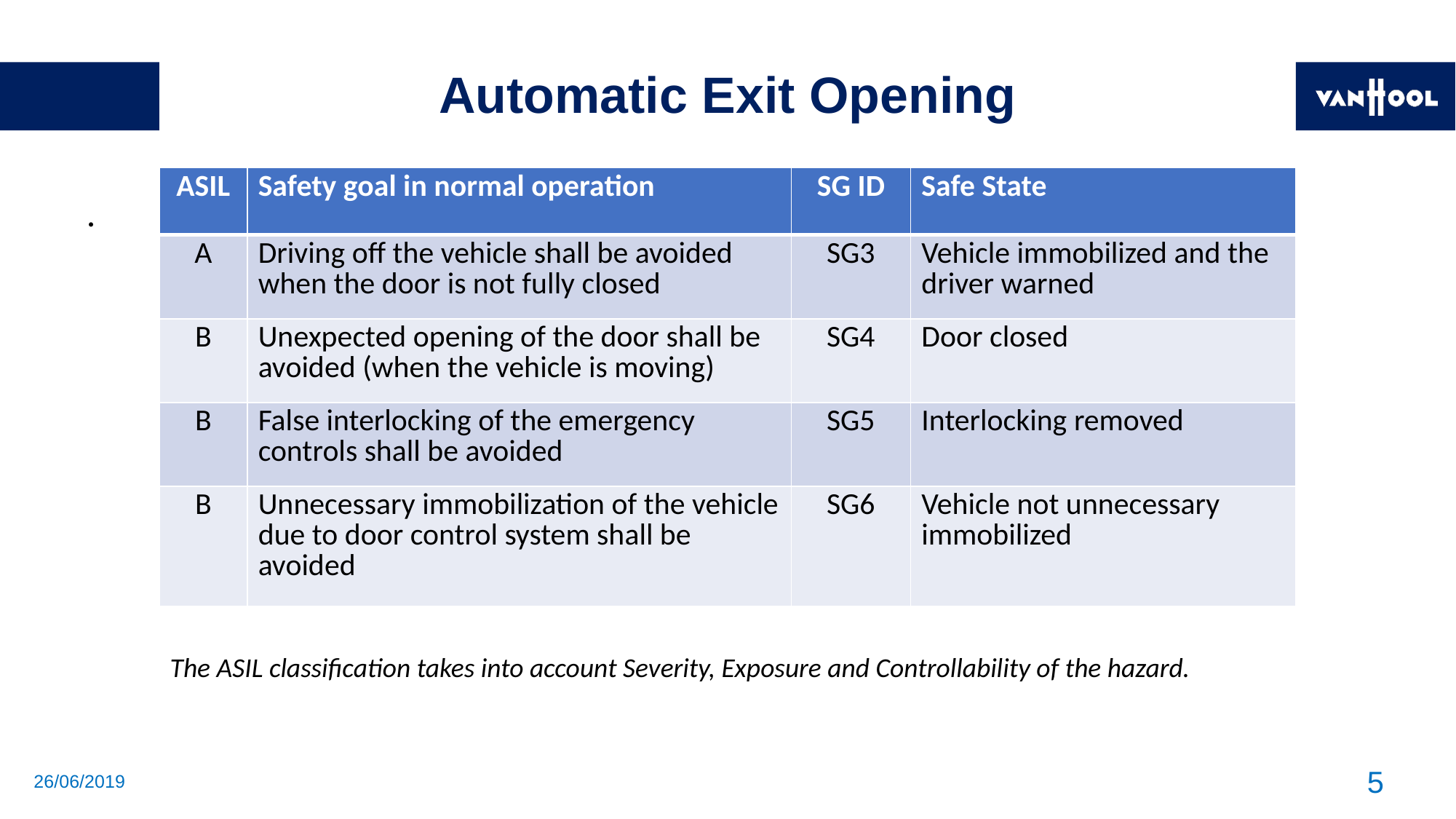

# Automatic Exit Opening
| ASIL | Safety goal in normal operation | SG ID | Safe State |
| --- | --- | --- | --- |
| A | Driving off the vehicle shall be avoided when the door is not fully closed | SG3 | Vehicle immobilized and the driver warned |
| B | Unexpected opening of the door shall be avoided (when the vehicle is moving) | SG4 | Door closed |
| B | False interlocking of the emergency controls shall be avoided | SG5 | Interlocking removed |
| B | Unnecessary immobilization of the vehicle due to door control system shall be avoided | SG6 | Vehicle not unnecessary immobilized |
.
The ASIL classification takes into account Severity, Exposure and Controllability of the hazard.
26/06/2019
5